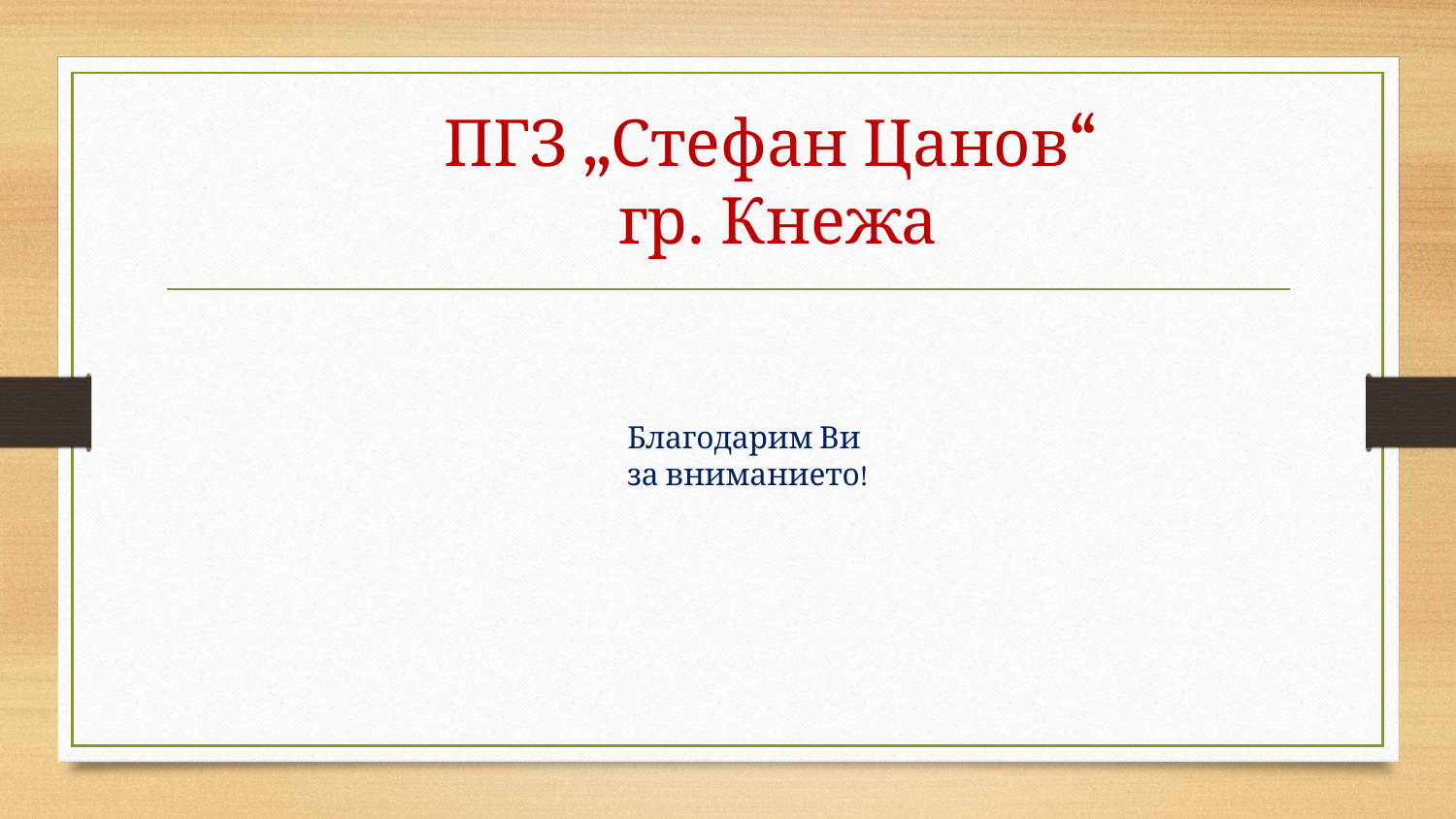

ПГЗ „Стефан Цанов“
 гр. Кнежа
# Благодарим Ви за вниманието!